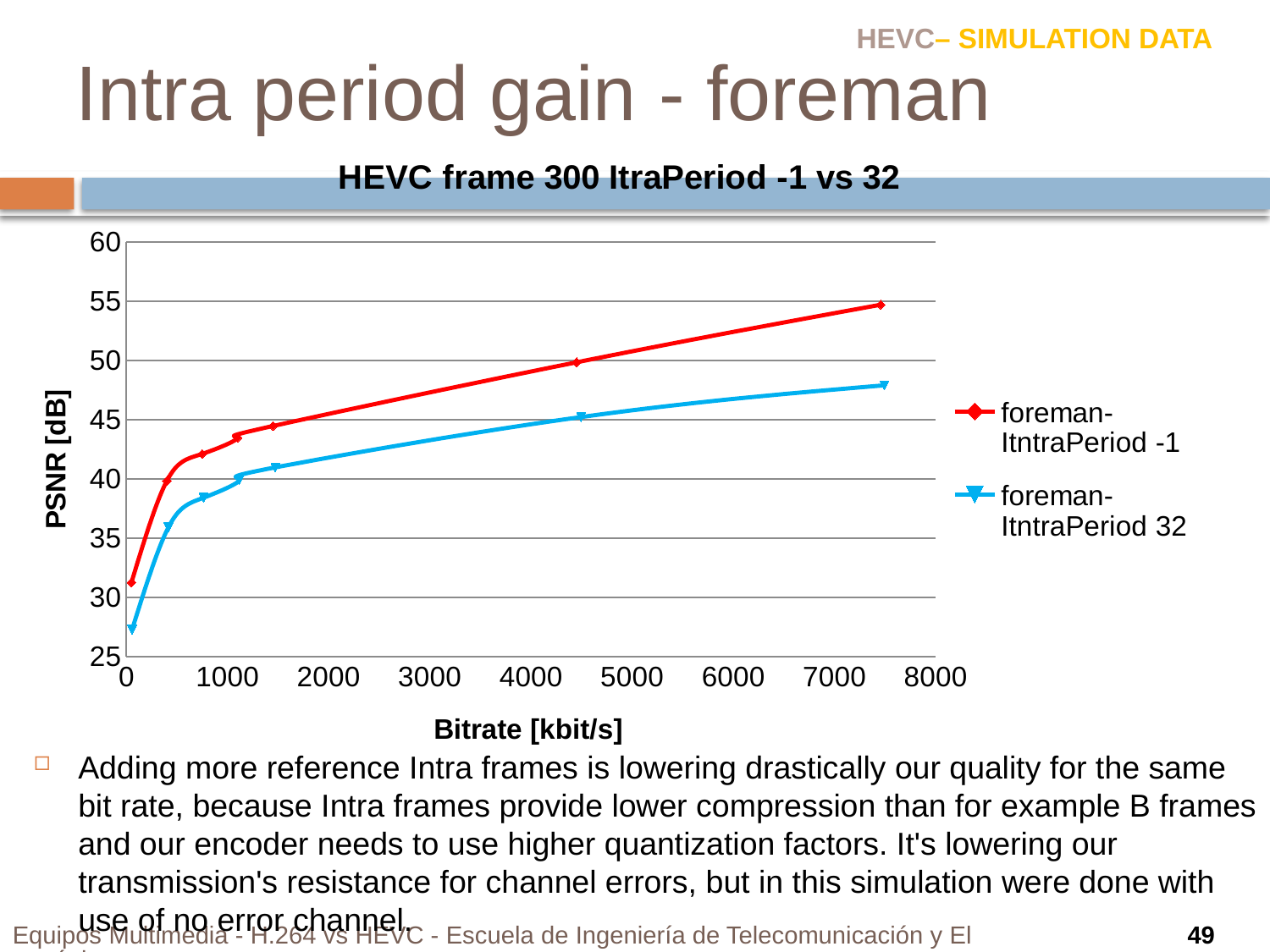

HEVC– SIMULATION DATA
# Intra period gain - foreman

### Chart: HEVC frame 300 ItraPeriod -1 vs 32

| Category |  |  |
|---|---|---|
Adding more reference Intra frames is lowering drastically our quality for the same bit rate, because Intra frames provide lower compression than for example B frames and our encoder needs to use higher quantization factors. It's lowering our transmission's resistance for channel errors, but in this simulation were done with use of no error channel.
Equipos Multimedia - H.264 vs HEVC - Escuela de Ingeniería de Telecomunicación y Electrónica
49